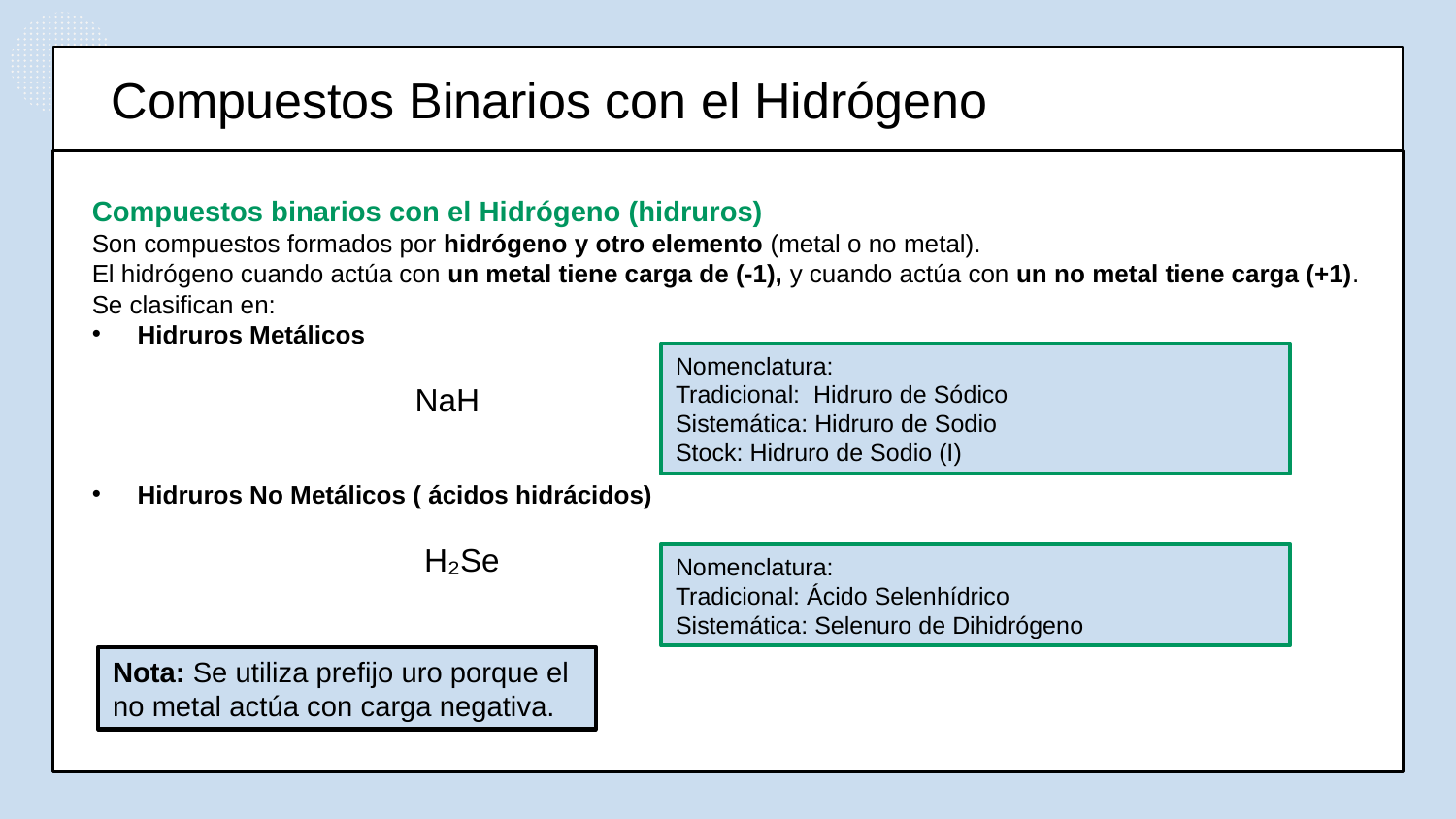

# Compuestos Binarios con el Hidrógeno
Compuestos binarios con el Hidrógeno (hidruros)
Son compuestos formados por hidrógeno y otro elemento (metal o no metal).
El hidrógeno cuando actúa con un metal tiene carga de (-1), y cuando actúa con un no metal tiene carga (+1).
Se clasifican en:
Hidruros Metálicos

                                    NaH

Hidruros No Metálicos ( ácidos hidrácidos)

                                     H₂Se

Nomenclatura:
Tradicional:  Hidruro de Sódico
Sistemática: Hidruro de Sodio
Stock: Hidruro de Sodio (I)
Nomenclatura:
Tradicional: Ácido Selenhídrico
Sistemática: Selenuro de Dihidrógeno
Nota: Se utiliza prefijo uro porque el no metal actúa con carga negativa.